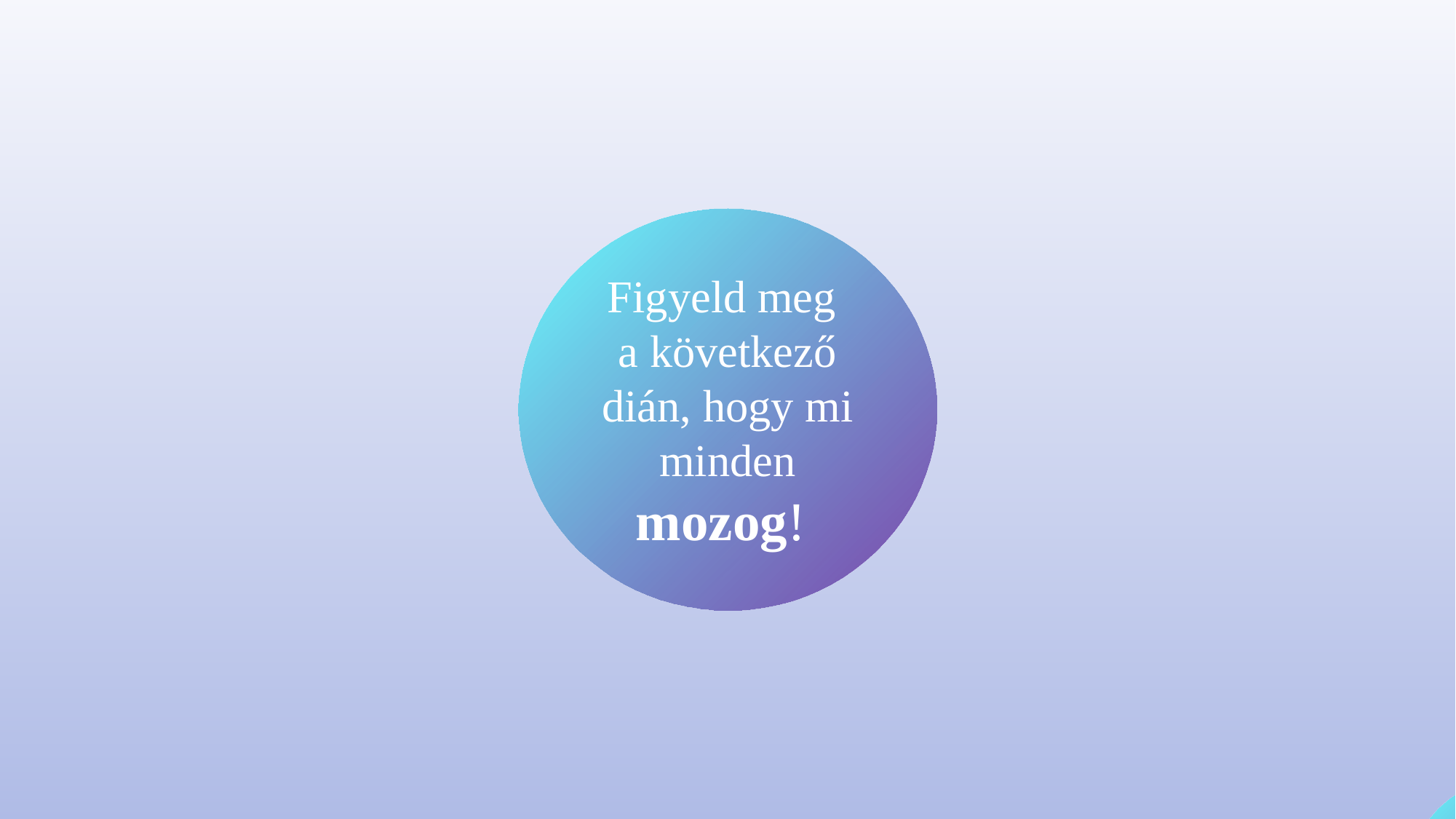

Figyeld meg
a következő dián, hogy mi minden mozog!